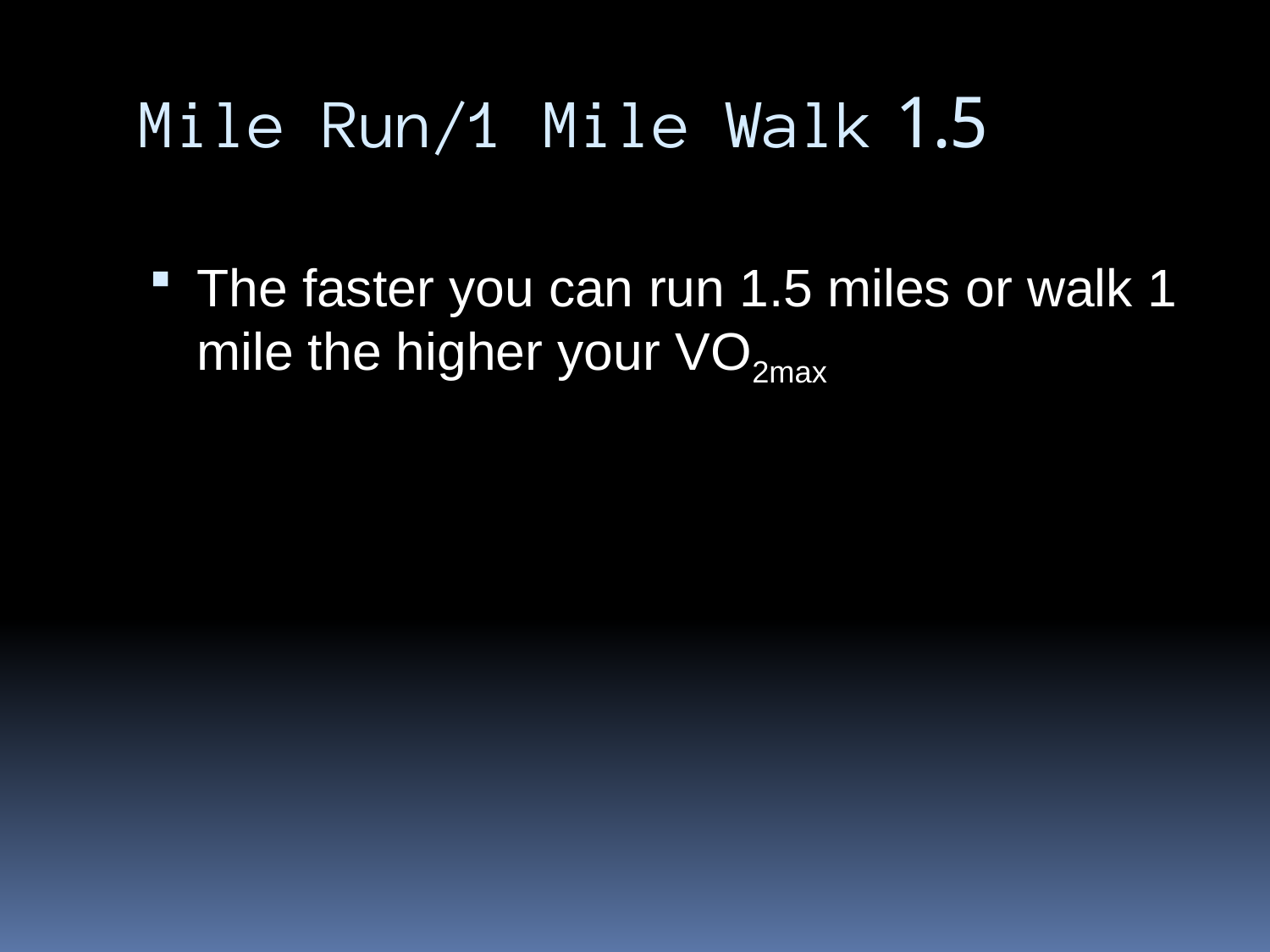

# 1.5 Mile Run/1 Mile Walk
The faster you can run 1.5 miles or walk 1 mile the higher your VO2max